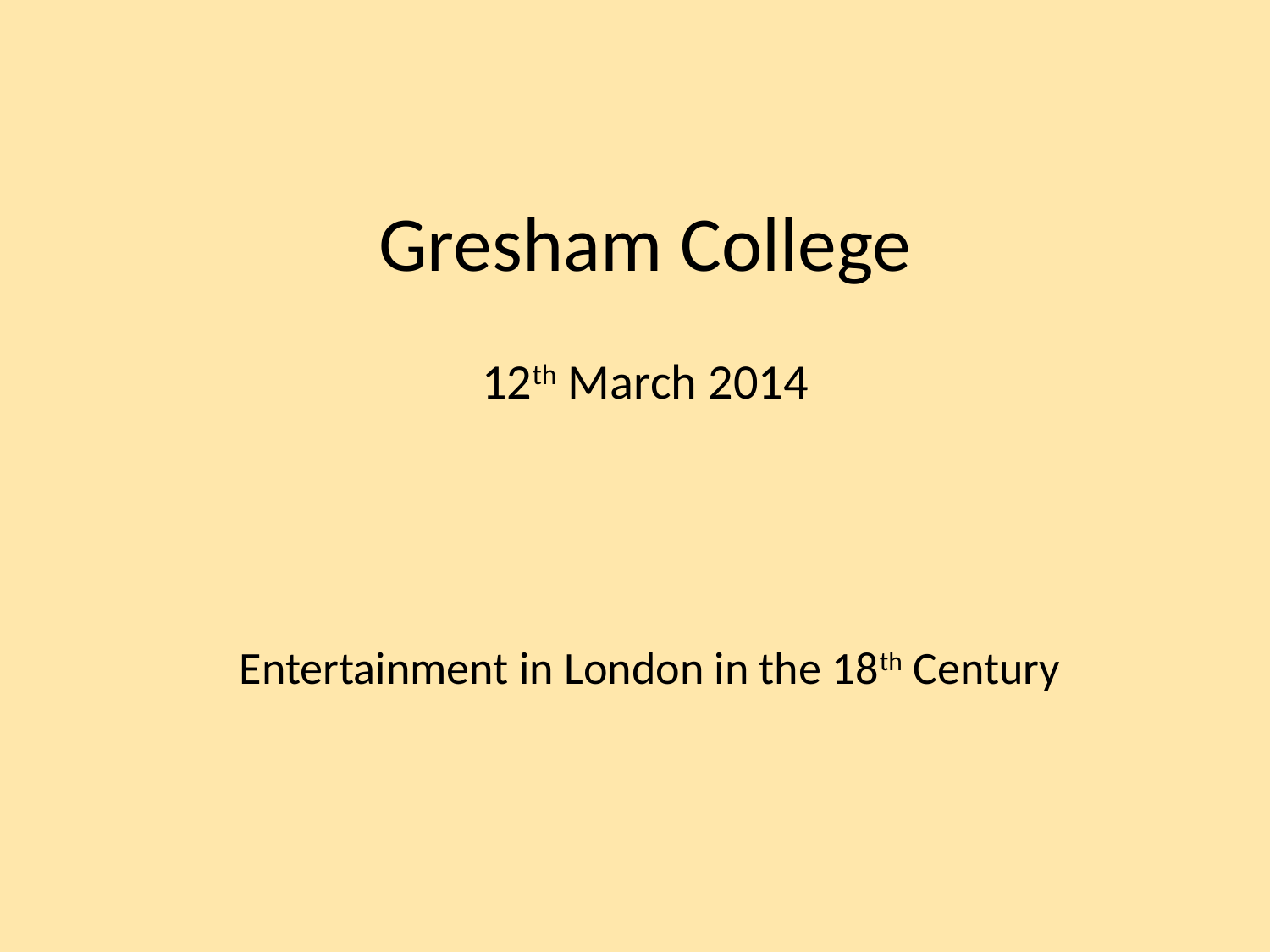

# Gresham College 12th March 2014

Entertainment in London in the 18th Century